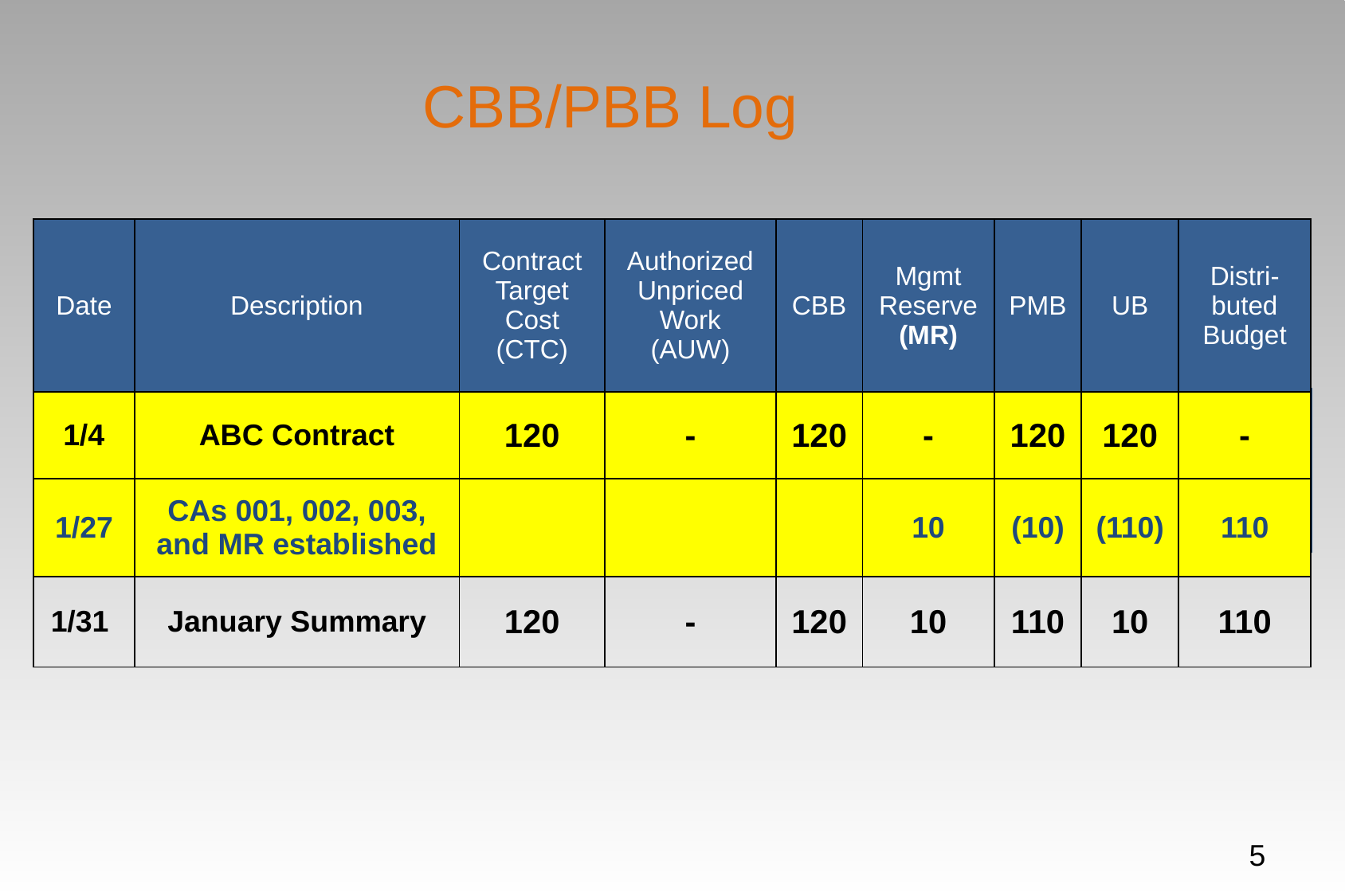

# CBB/PBB Log
| Date | Description | Contract Target Cost (CTC) | Authorized Unpriced Work (AUW) | CBB | Mgmt Reserve (MR) | PMB | UB | Distri-buted Budget |
| --- | --- | --- | --- | --- | --- | --- | --- | --- |
| 1/4 | ABC Contract | 120 | - | 120 | - | 120 | 120 | - |
| 1/27 | CAs 001, 002, 003, and MR established |  |  |  | 10 | (10) | (110) | 110 |
| 1/31 | January Summary | 120 | - | 120 | 10 | 110 | 10 | 110 |

5